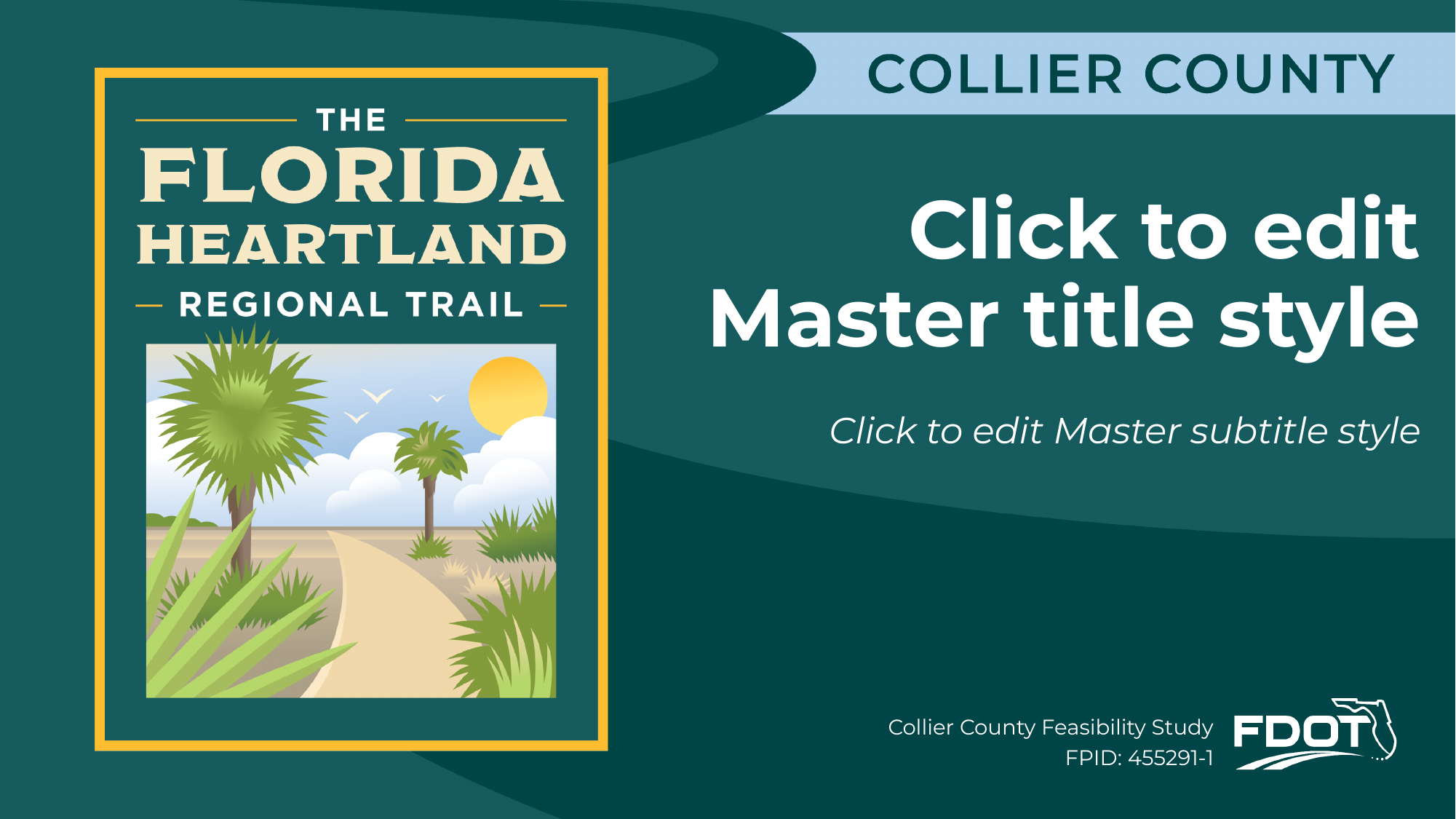

Click to edit Master title style
Click to edit Master subtitle style
Collier County Feasibility Study FPID: 455291-1